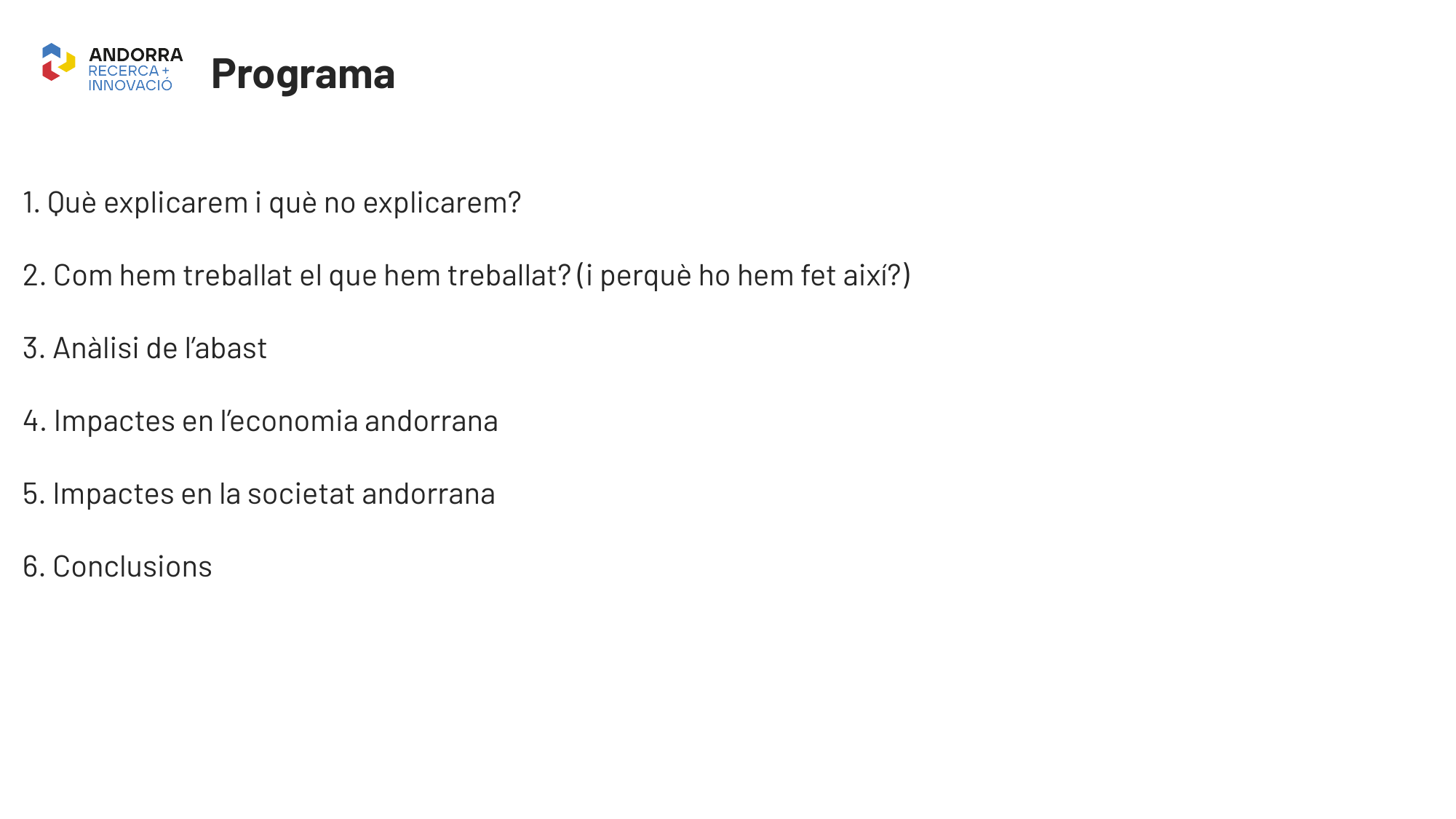

Programa

1. Què explicarem i què no explicarem?

2. Com hem treballat el que hem treballat? (i perquè ho hem fet així?)

3. Anàlisi de l’abast

4. Impactes en l’economia andorrana

5. Impactes en la societat andorrana

6. Conclusions